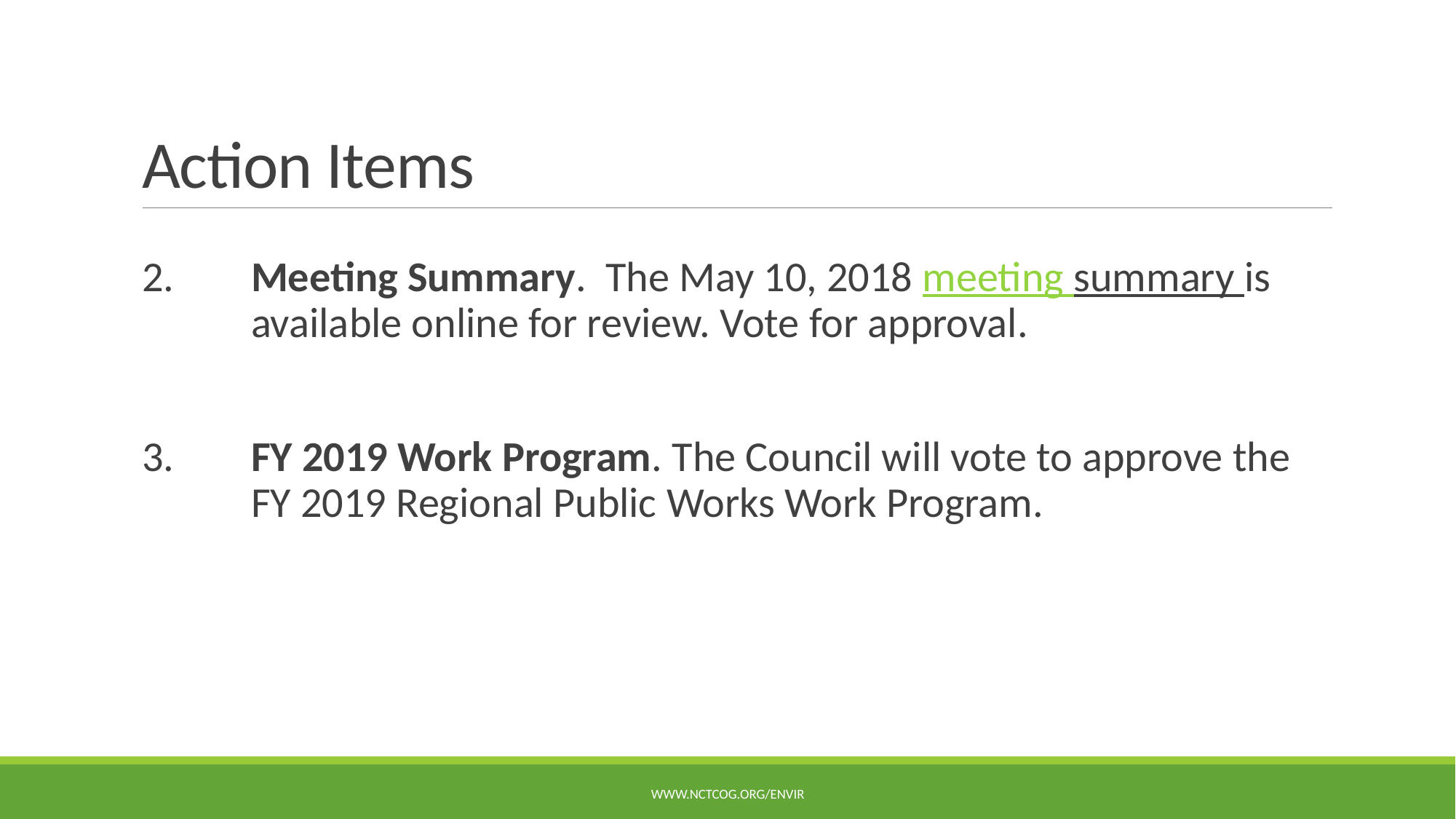

# Action Items
2.  	Meeting Summary.  The May 10, 2018 meeting summary is 	available online for review. Vote for approval.

3. 	FY 2019 Work Program. The Council will vote to approve the 	FY 2019 Regional Public Works Work Program.
www.nctcog.org/envir